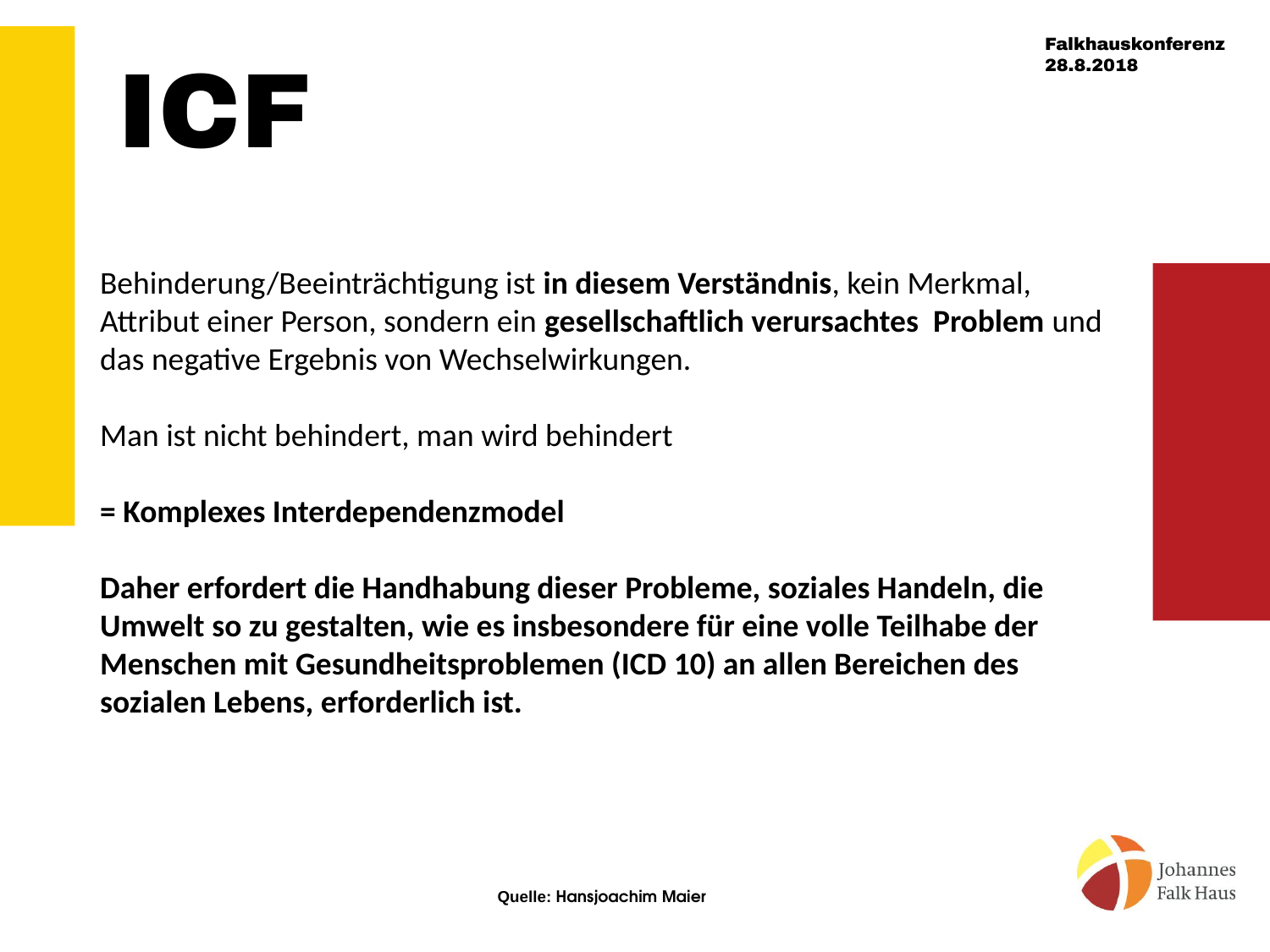

ICF
Behinderung/Beeinträchtigung ist in diesem Verständnis, kein Merkmal, Attribut einer Person, sondern ein gesellschaftlich verursachtes  Problem und das negative Ergebnis von Wechselwirkungen.

Man ist nicht behindert, man wird behindert

= Komplexes Interdependenzmodel

Daher erfordert die Handhabung dieser Probleme, soziales Handeln, die Umwelt so zu gestalten, wie es insbesondere für eine volle Teilhabe der Menschen mit Gesundheitsproblemen (ICD 10) an allen Bereichen des sozialen Lebens, erforderlich ist.